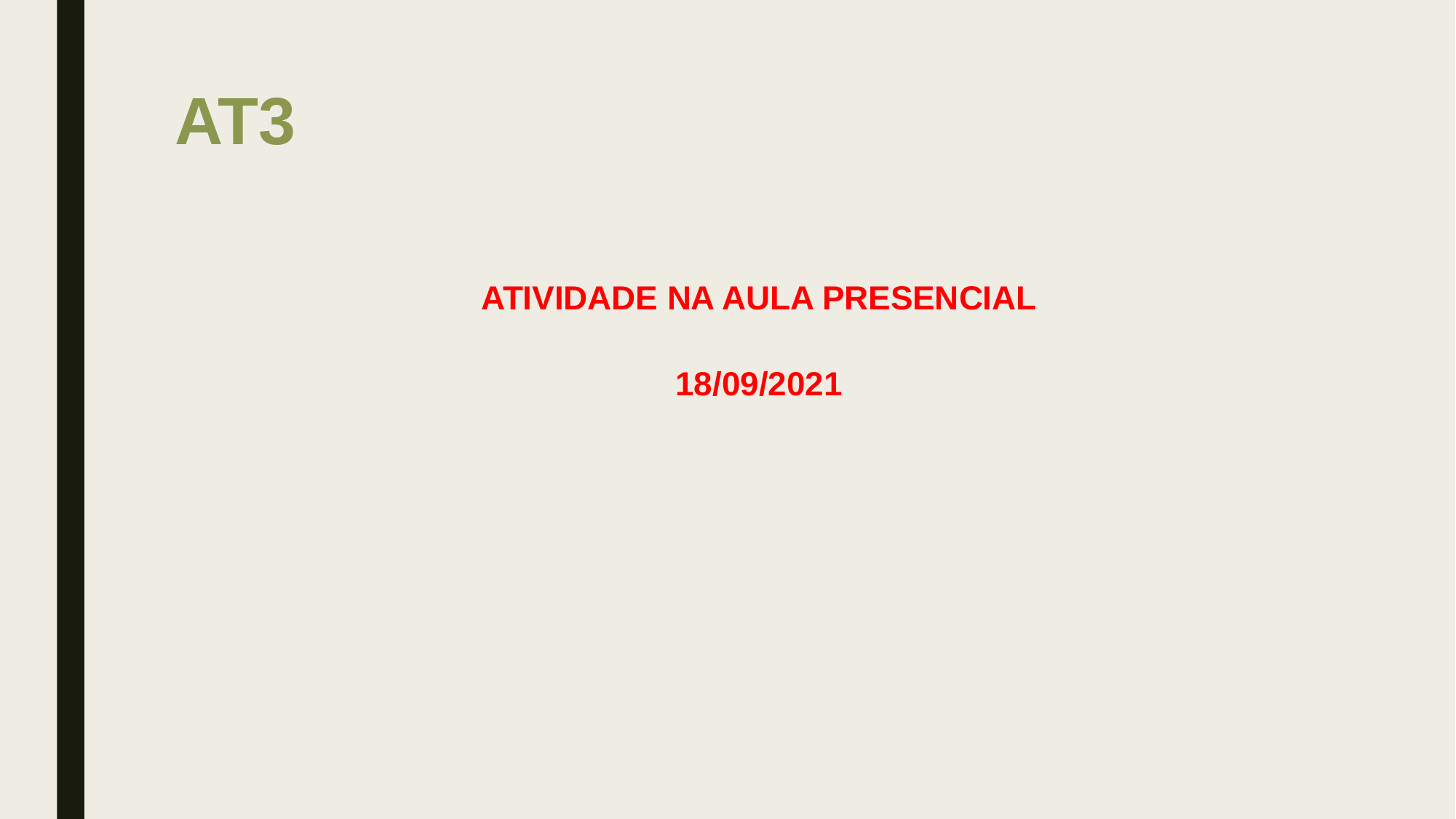

# AT3
ATIVIDADE NA AULA PRESENCIAL
18/09/2021